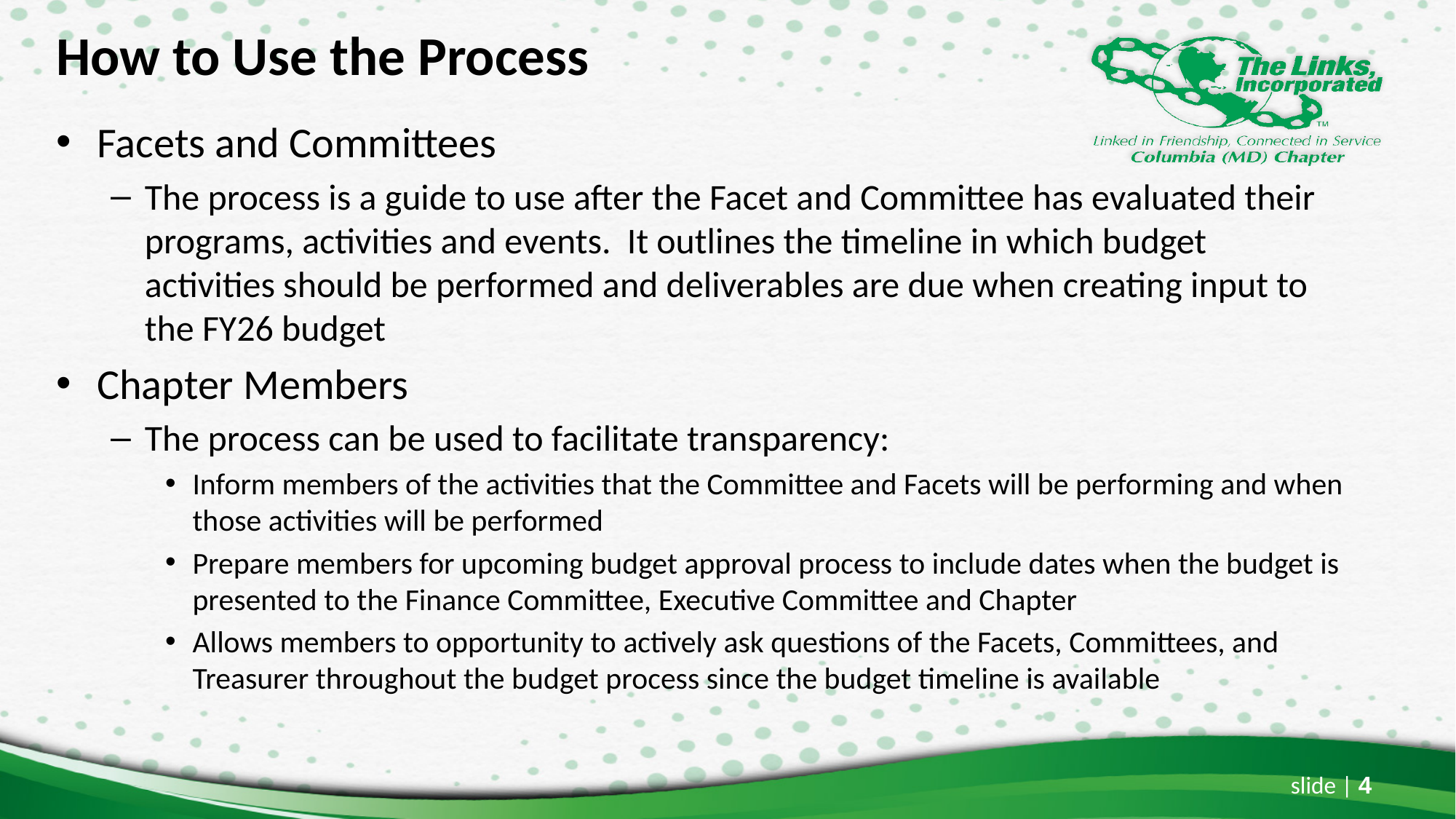

# How to Use the Process
Facets and Committees
The process is a guide to use after the Facet and Committee has evaluated their programs, activities and events.  It outlines the timeline in which budget activities should be performed and deliverables are due when creating input to the FY26 budget
Chapter Members
The process can be used to facilitate transparency:
Inform members of the activities that the Committee and Facets will be performing and when those activities will be performed
Prepare members for upcoming budget approval process to include dates when the budget is presented to the Finance Committee, Executive Committee and Chapter
Allows members to opportunity to actively ask questions of the Facets, Committees, and Treasurer throughout the budget process since the budget timeline is available